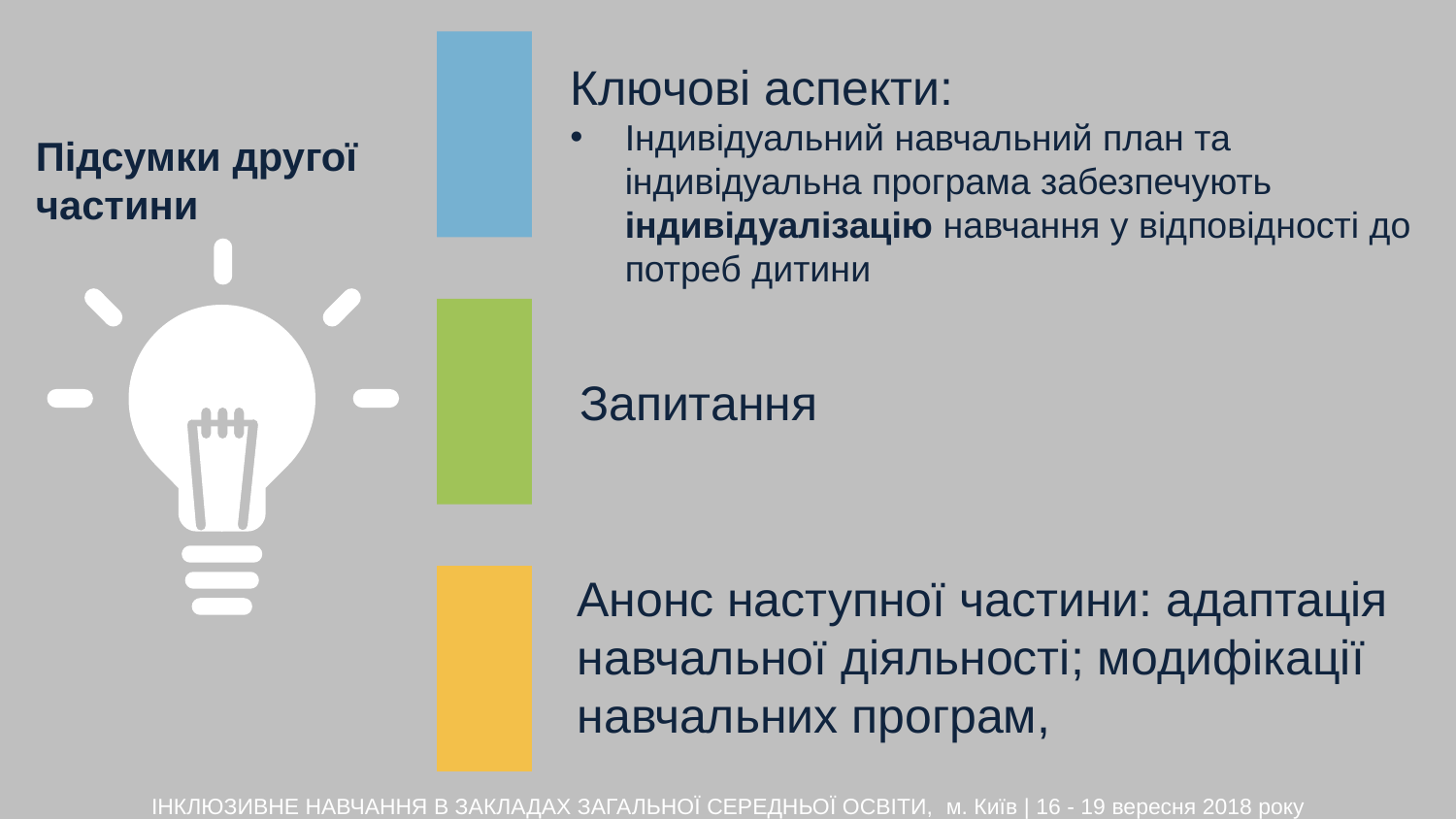

Ключові аспекти:
Індивідуальний навчальний план та індивідуальна програма забезпечують індивідуалізацію навчання у відповідності до потреб дитини
Підсумки другої
частини

# Запитання
Анонс наступної частини: адаптація навчальної діяльності; модифікації навчальних програм,
ІНКЛЮЗИВНЕ НАВЧАННЯ В ЗАКЛАДАХ ЗАГАЛЬНОЇ СЕРЕДНЬОЇ ОСВІТИ,  м. Київ | 16 - 19 вересня 2018 року